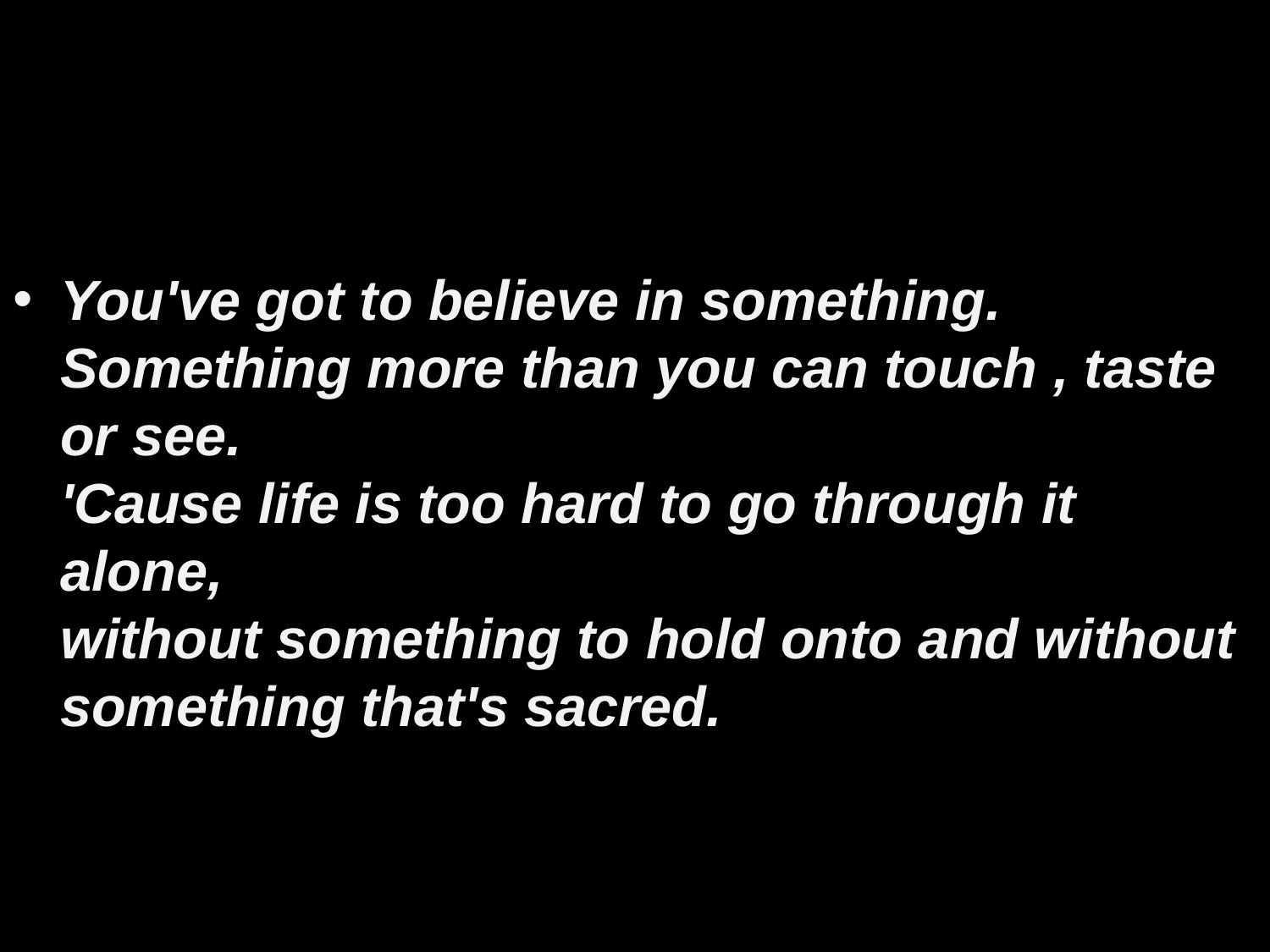

#
You've got to believe in something.
Something more than you can touch , taste or see.
'Cause life is too hard to go through it alone,
without something to hold onto and without something that's sacred.